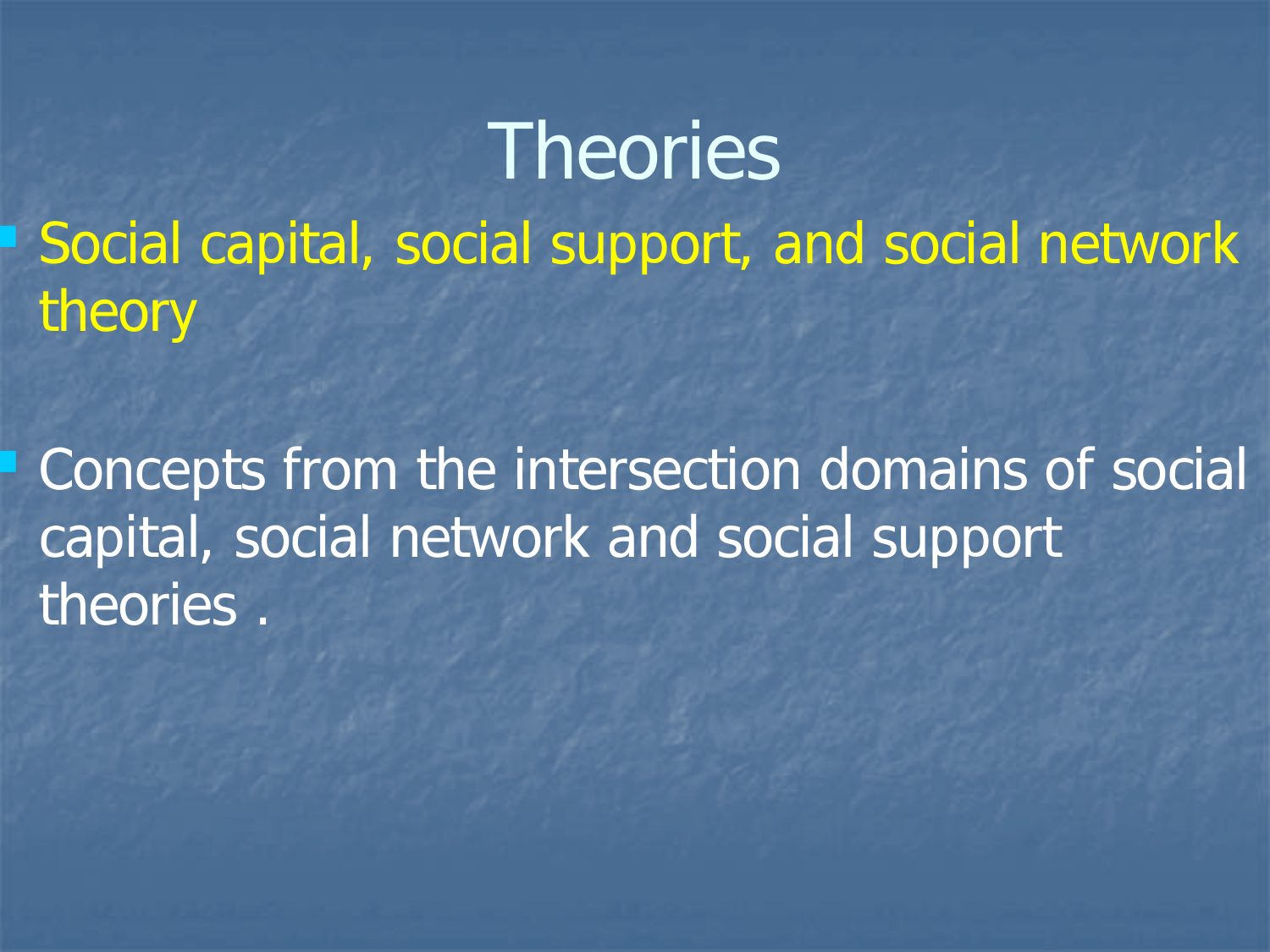

# Theories
Social capital, social support, and social network theory

Concepts from the intersection domains of social capital, social network and social support theories .